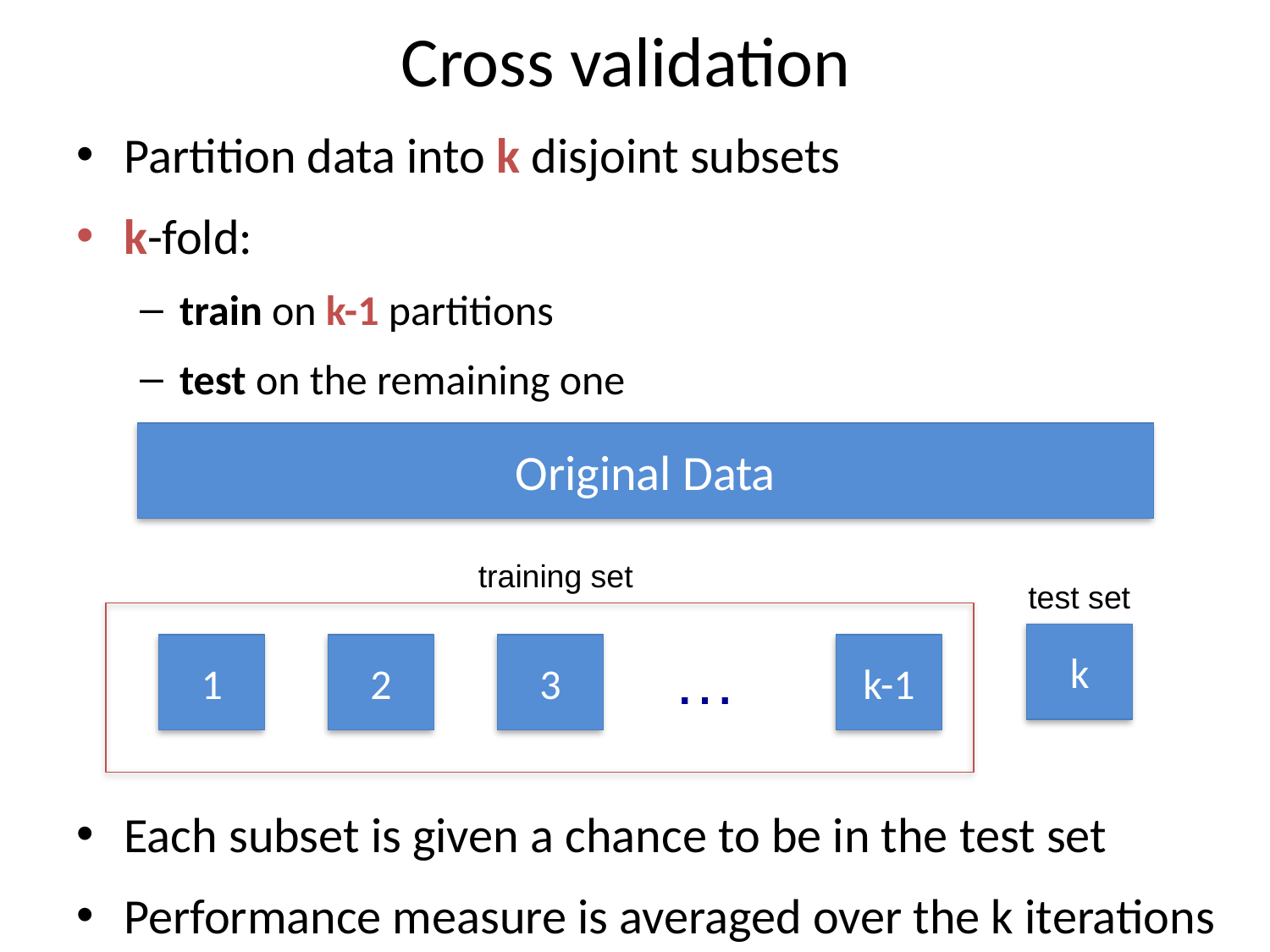

# Cross validation
Partition data into k disjoint subsets
k-fold:
train on k-1 partitions
test on the remaining one

Each subset is given a chance to be in the test set
Performance measure is averaged over the k iterations
Original Data
training set
test set

k
1
2
3
…
k-1